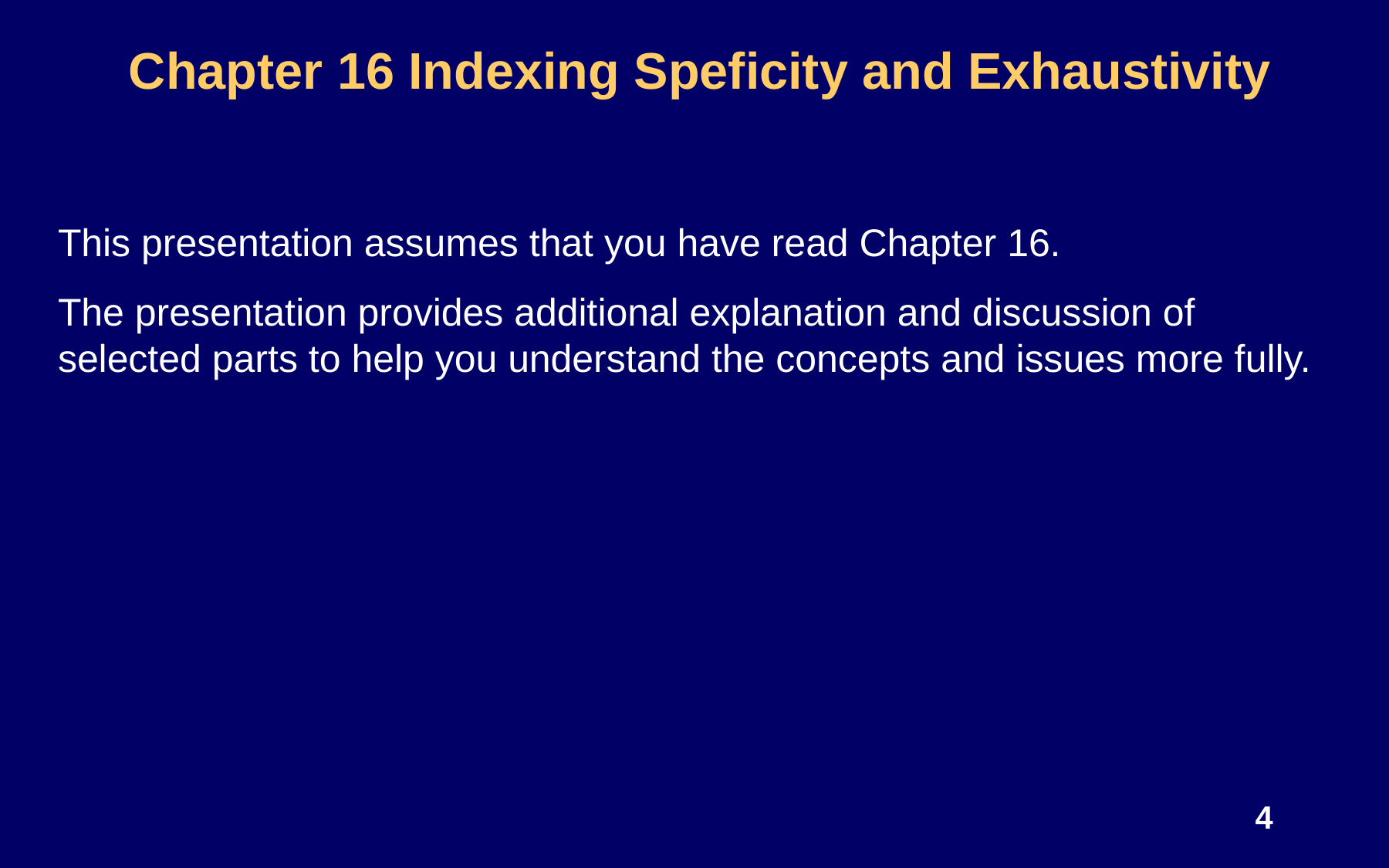

# Chapter 16 Indexing Speficity and Exhaustivity
This presentation assumes that you have read Chapter 16.
The presentation provides additional explanation and discussion of selected parts to help you understand the concepts and issues more fully.
4